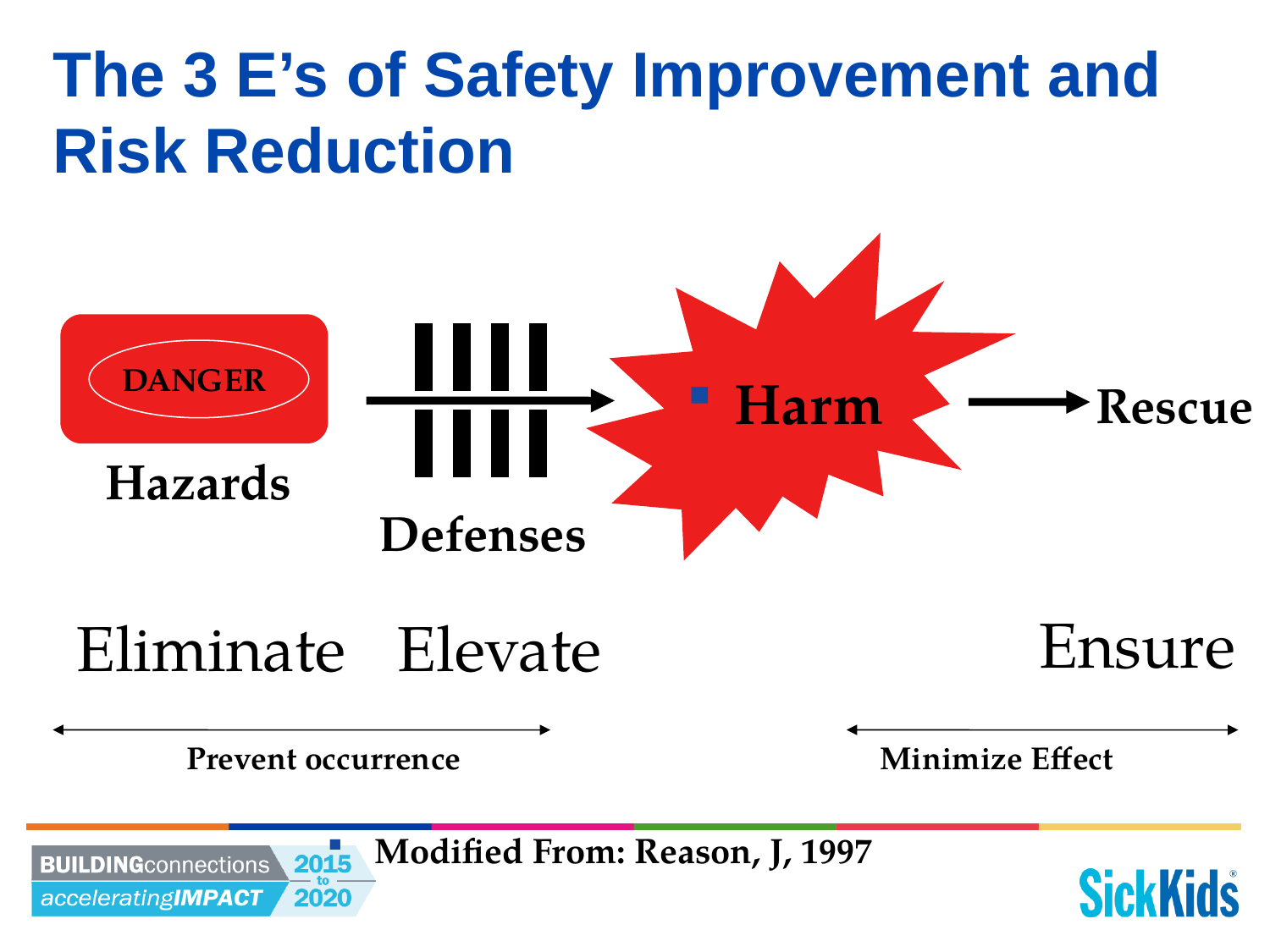

# The 3 E’s of Safety Improvement and Risk Reduction
Harm

DANGER

Rescue

Hazards
Defenses
Ensure
Eliminate
Elevate

Prevent occurrence
Minimize Effect
Modified From: Reason, J, 1997